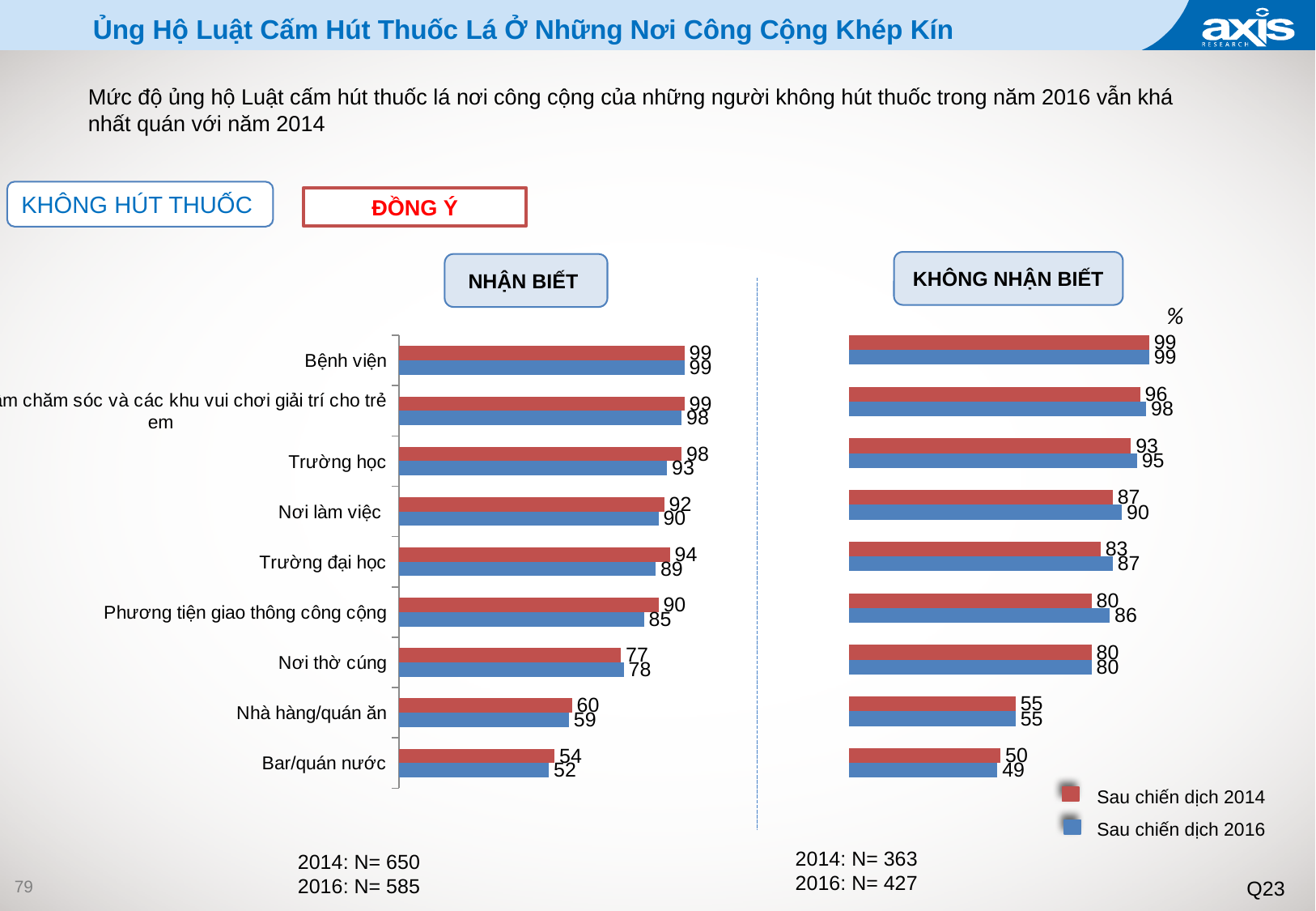

# Ủng Hộ Luật Cấm Hút Thuốc Lá Ở Những Nơi Công Cộng Khép Kín
Mức độ ủng hộ Luật cấm hút thuốc lá nơi công cộng của những người không hút thuốc trong năm 2016 vẫn khá nhất quán với năm 2014
KHÔNG HÚT THUỐC
ĐỒNG Ý
KHÔNG NHẬN BIẾT
NHẬN BIẾT
%

### Chart

| Category | Post-campaign 2014 | Post-campaign 2016 |
|---|---|---|
| Hospitals | 99.0 | 99.0 |
| Child care centers and children’s entertainment areas | 96.0 | 98.0 |
| Schools | 93.0 | 95.0 |
| Workplaces | 87.0 | 90.0 |
| Universities | 83.0 | 87.0 |
| Public transportation vehicles | 80.0 | 86.0 |
| Places of worship | 80.0 | 80.0 |
| Restaurants/Eating places | 55.0 | 55.0 |
| Bars/Drinking places | 50.0 | 49.0 |

### Chart

| Category | Post-campaign 2014 | Post-campaign 2016 |
|---|---|---|
| Bệnh viện | 99.0 | 99.0 |
| Trung tâm chăm sóc và các khu vui chơi giải trí cho trẻ em | 99.0 | 98.0 |
| Trường học | 98.0 | 93.0 |
| Nơi làm việc  | 92.0 | 90.0 |
| Trường đại học | 94.0 | 89.0 |
| Phương tiện giao thông công cộng | 90.0 | 85.0 |
| Nơi thờ cúng | 77.0 | 78.0 |
| Nhà hàng/quán ăn | 60.0 | 59.0 |
| Bar/quán nước | 54.0 | 52.0 |
Sau chiến dịch 2014
Sau chiến dịch 2016

2014: N= 363
2016: N= 427
2014: N= 650
2016: N= 585
Q23
79